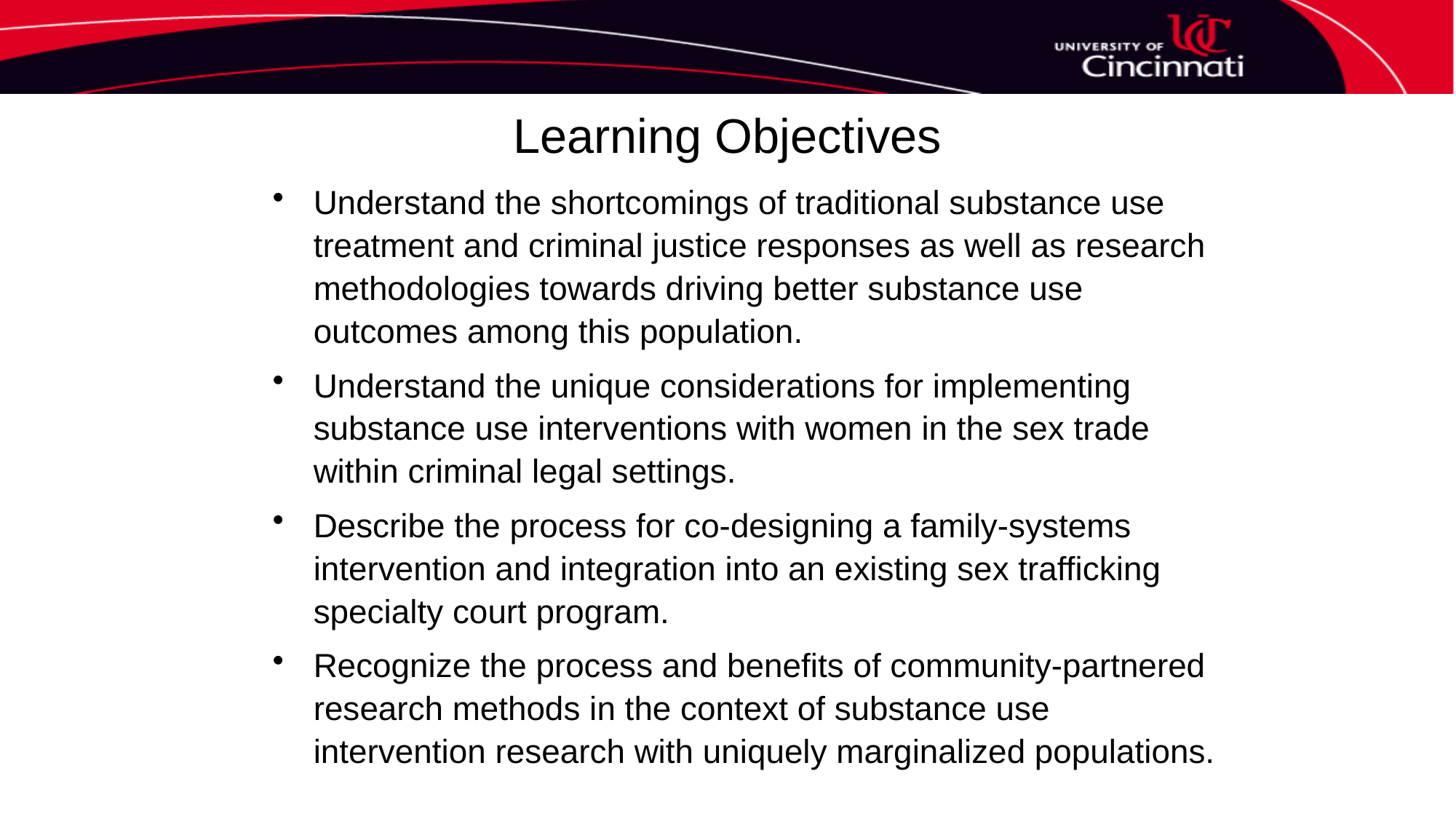

Learning Objectives
Understand the shortcomings of traditional substance use treatment and criminal justice responses as well as research methodologies towards driving better substance use outcomes among this population.

Understand the unique considerations for implementing substance use interventions with women in the sex trade within criminal legal settings.

Describe the process for co-designing a family-systems intervention and integration into an existing sex trafficking specialty court program.

Recognize the process and benefits of community-partnered research methods in the context of substance use intervention research with uniquely marginalized populations.